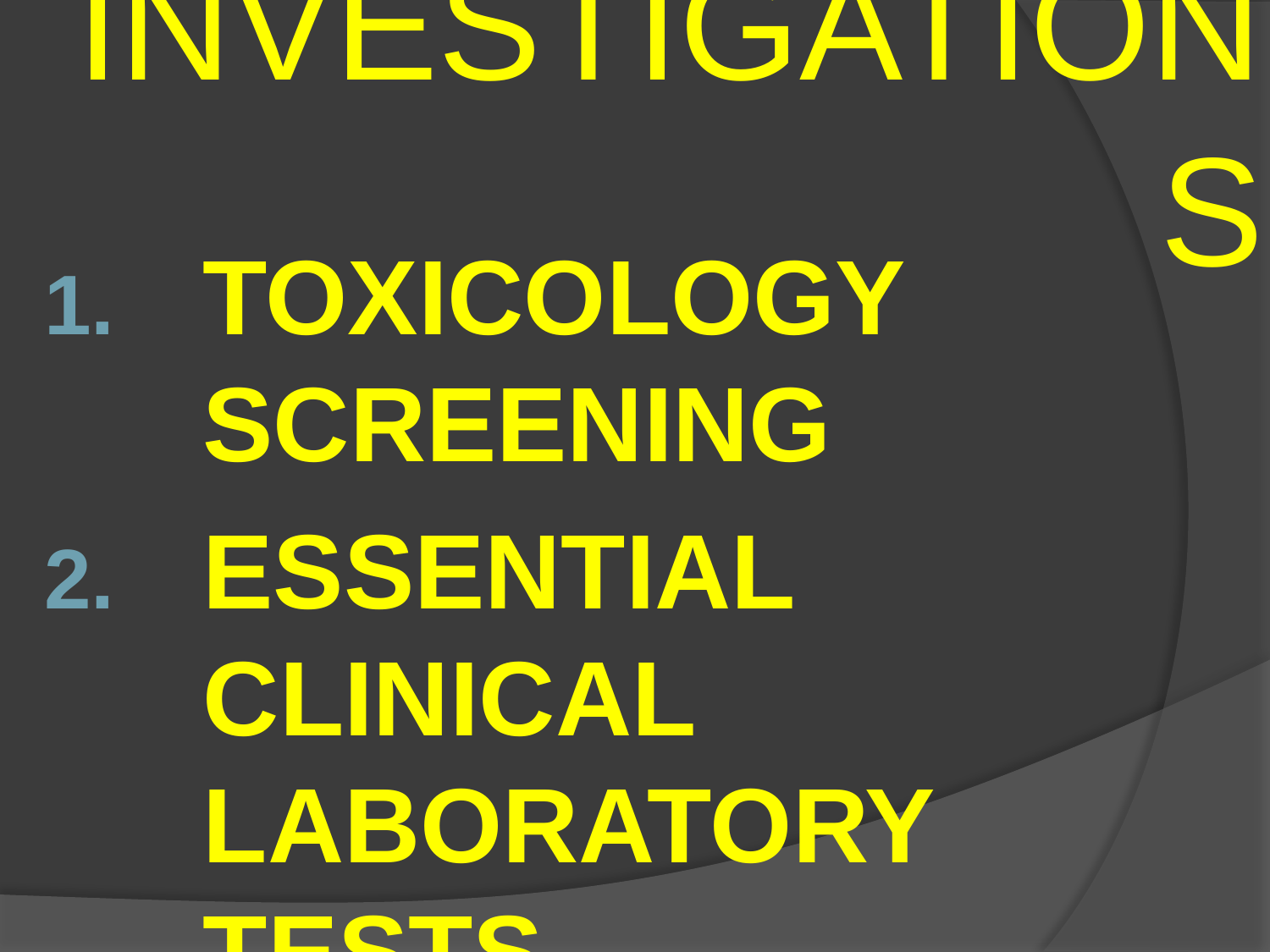

# INVESTIGATIONS
Toxicology Screening
Essential clinical laboratory tests